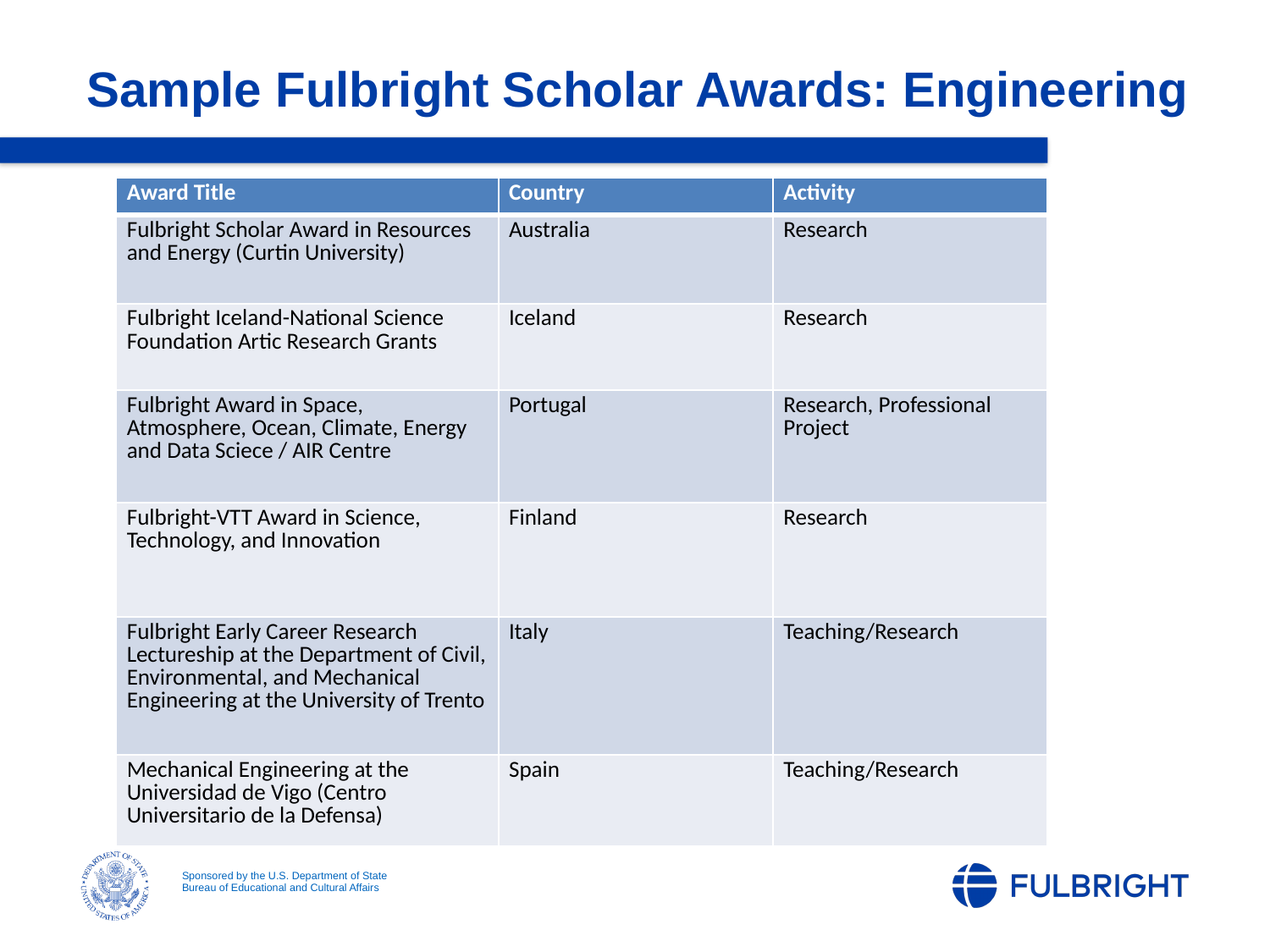

Sample Fulbright Scholar Awards: Engineering

| Award Title | Country | Activity |
| --- | --- | --- |
| Fulbright Scholar Award in Resources and Energy (Curtin University) | Australia | Research |
| Fulbright Iceland-National Science Foundation Artic Research Grants | Iceland | Research |
| Fulbright Award in Space, Atmosphere, Ocean, Climate, Energy and Data Sciece / AIR Centre | Portugal | Research, Professional Project |
| Fulbright-VTT Award in Science, Technology, and Innovation | Finland | Research |
| Fulbright Early Career Research Lectureship at the Department of Civil, Environmental, and Mechanical Engineering at the University of Trento | Italy | Teaching/Research |
| Mechanical Engineering at the Universidad de Vigo (Centro Universitario de la Defensa) | Spain | Teaching/Research |